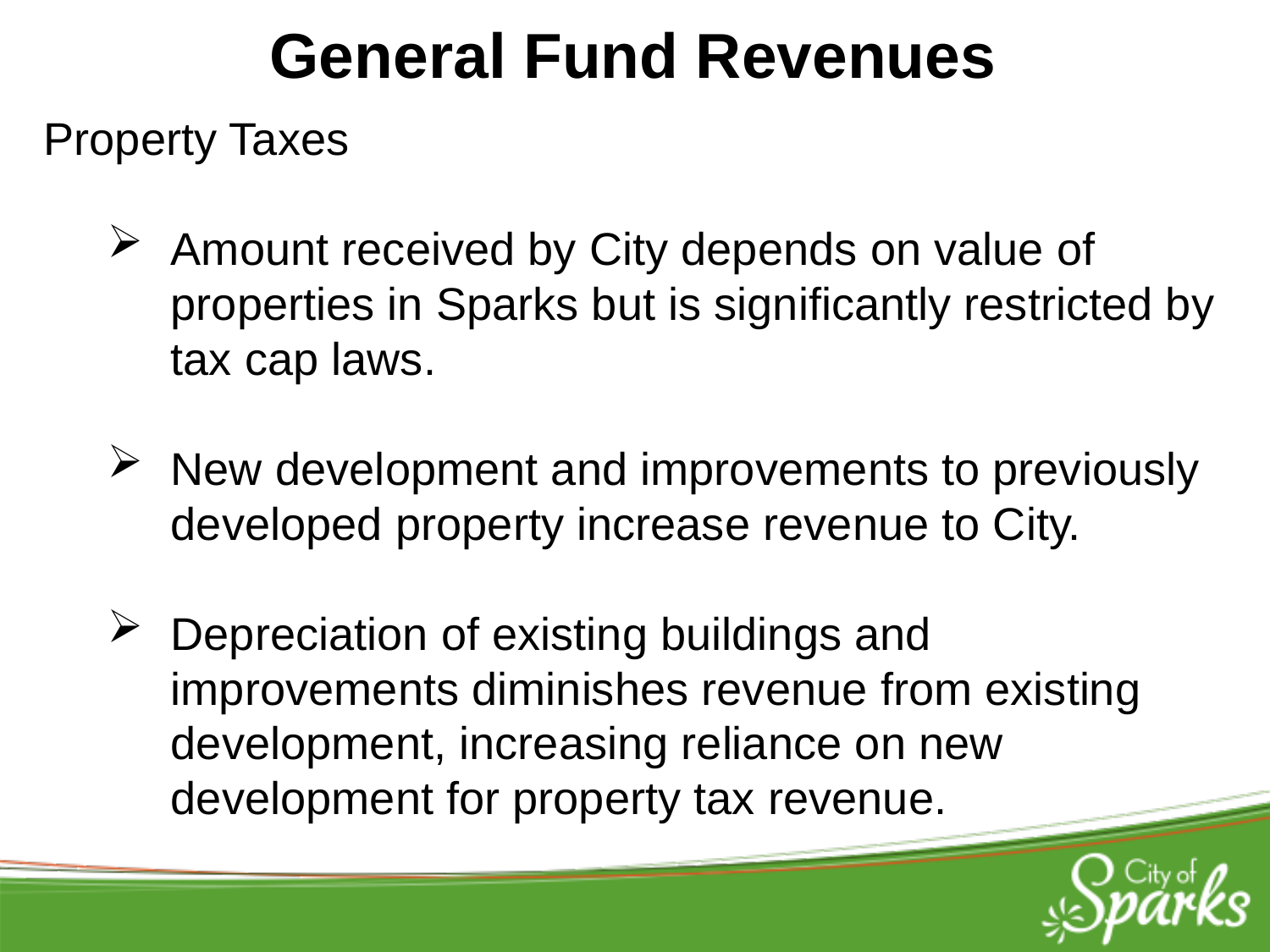

General Fund Revenues
Property Taxes

Amount received by City depends on value of properties in Sparks but is significantly restricted by tax cap laws.

New development and improvements to previously developed property increase revenue to City.

Depreciation of existing buildings and improvements diminishes revenue from existing development, increasing reliance on new development for property tax revenue.